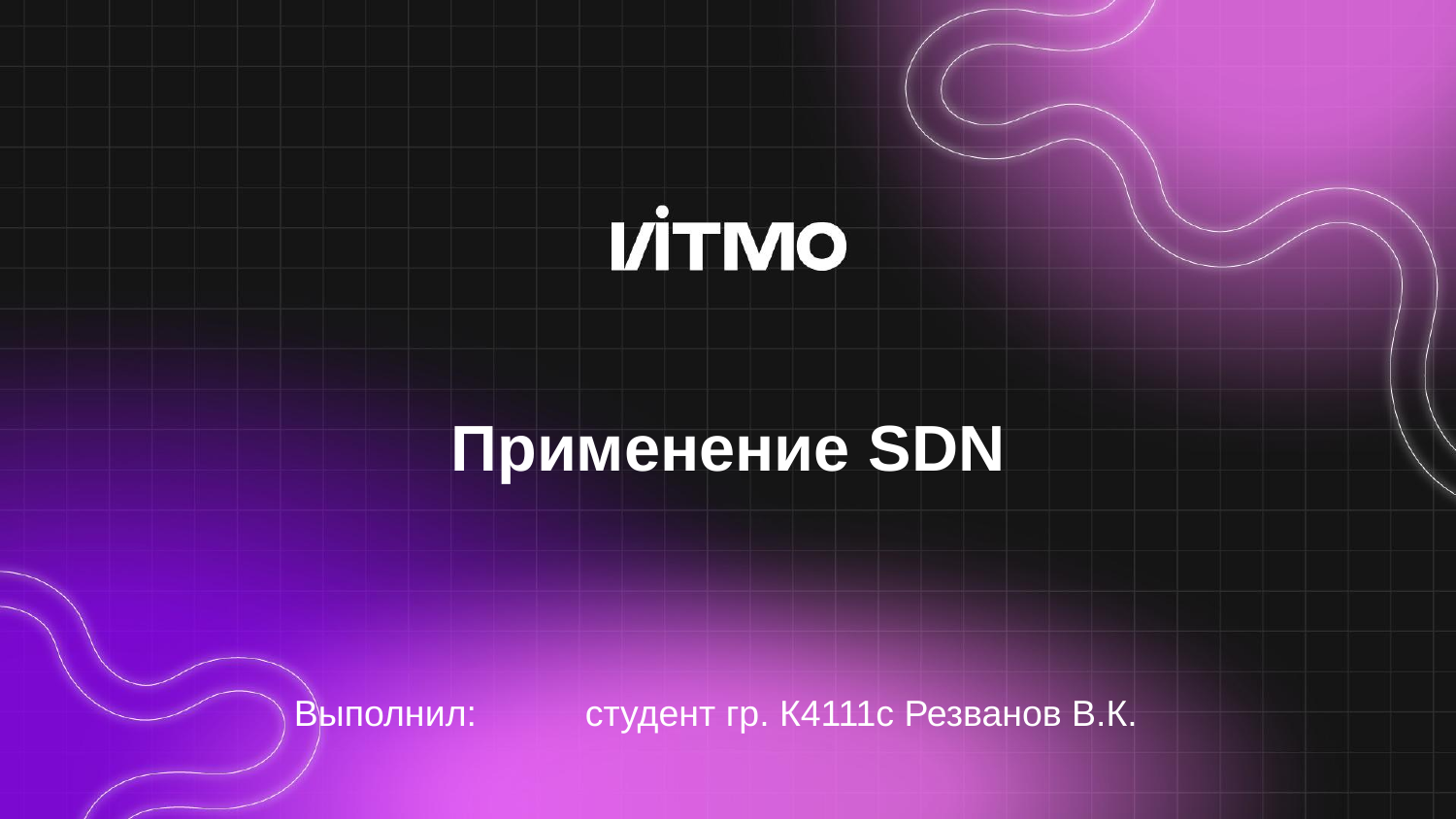

# Применение SDN
Выполнил: 	студент гр. К4111с Резванов В.К.